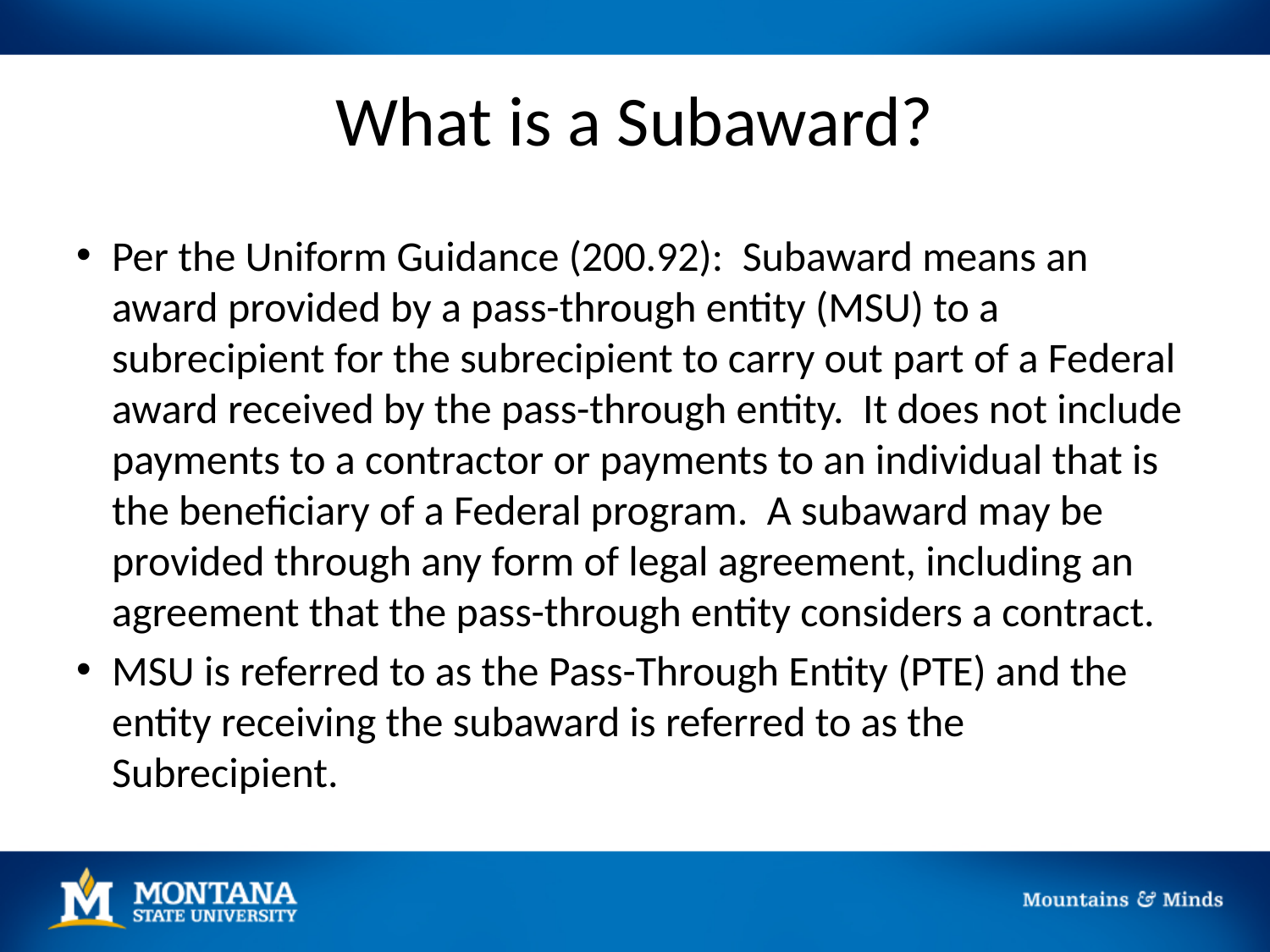

# What is a Subaward?
Per the Uniform Guidance (200.92):  Subaward means an award provided by a pass-through entity (MSU) to a subrecipient for the subrecipient to carry out part of a Federal award received by the pass-through entity.  It does not include payments to a contractor or payments to an individual that is the beneficiary of a Federal program.  A subaward may be provided through any form of legal agreement, including an agreement that the pass-through entity considers a contract.
MSU is referred to as the Pass-Through Entity (PTE) and the entity receiving the subaward is referred to as the Subrecipient.